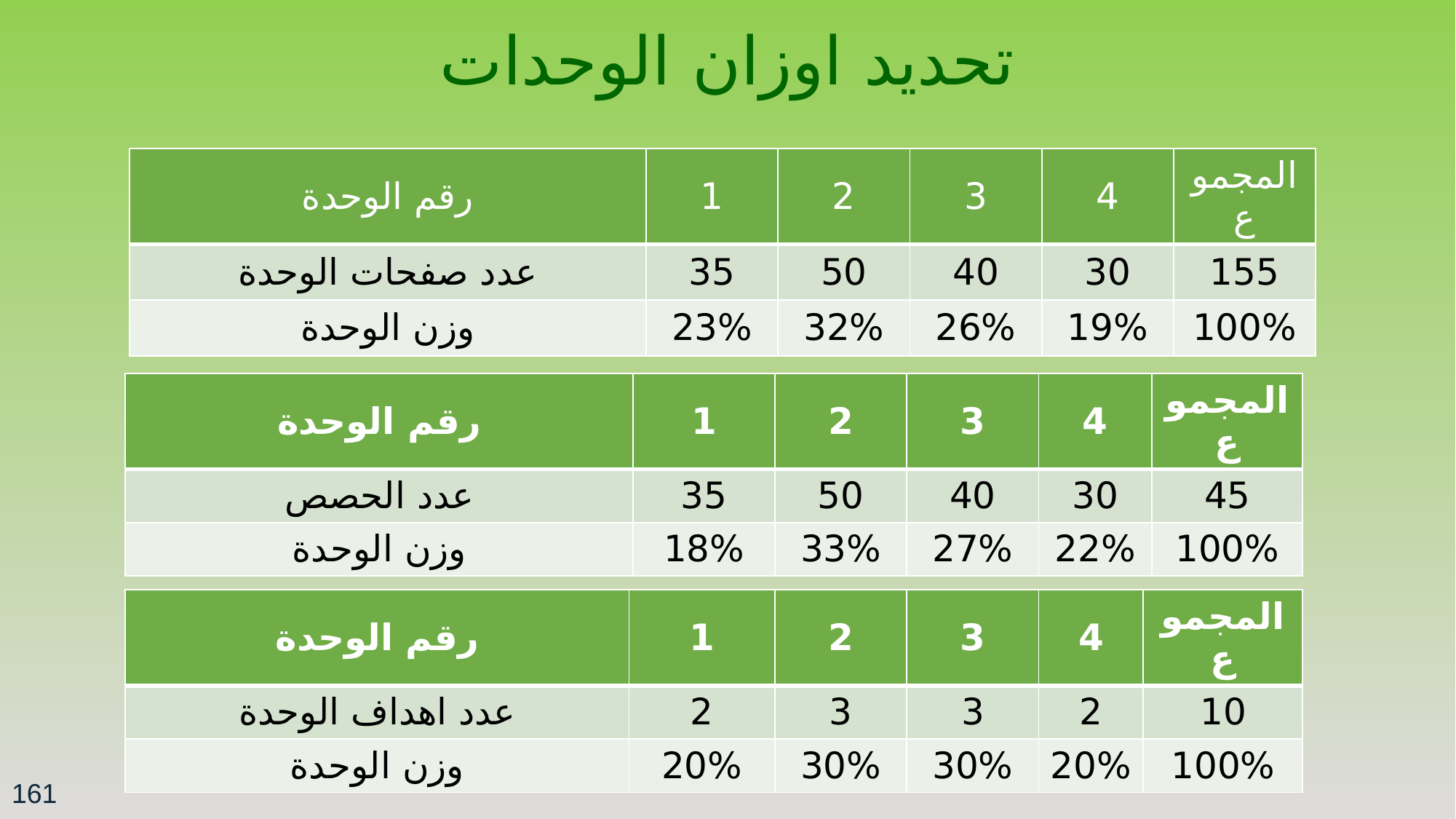

تحديد اوزان الوحدات
| رقم الوحدة | 1 | 2 | 3 | 4 | المجموع |
| --- | --- | --- | --- | --- | --- |
| عدد صفحات الوحدة | 35 | 50 | 40 | 30 | 155 |
| وزن الوحدة | 23% | 32% | 26% | 19% | 100% |
| رقم الوحدة | 1 | 2 | 3 | 4 | المجموع |
| --- | --- | --- | --- | --- | --- |
| عدد الحصص | 35 | 50 | 40 | 30 | 45 |
| وزن الوحدة | 18% | 33% | 27% | 22% | 100% |
| رقم الوحدة | 1 | 2 | 3 | 4 | المجموع |
| --- | --- | --- | --- | --- | --- |
| عدد اهداف الوحدة | 2 | 3 | 3 | 2 | 10 |
| وزن الوحدة | 20% | 30% | 30% | 20% | 100% |
161